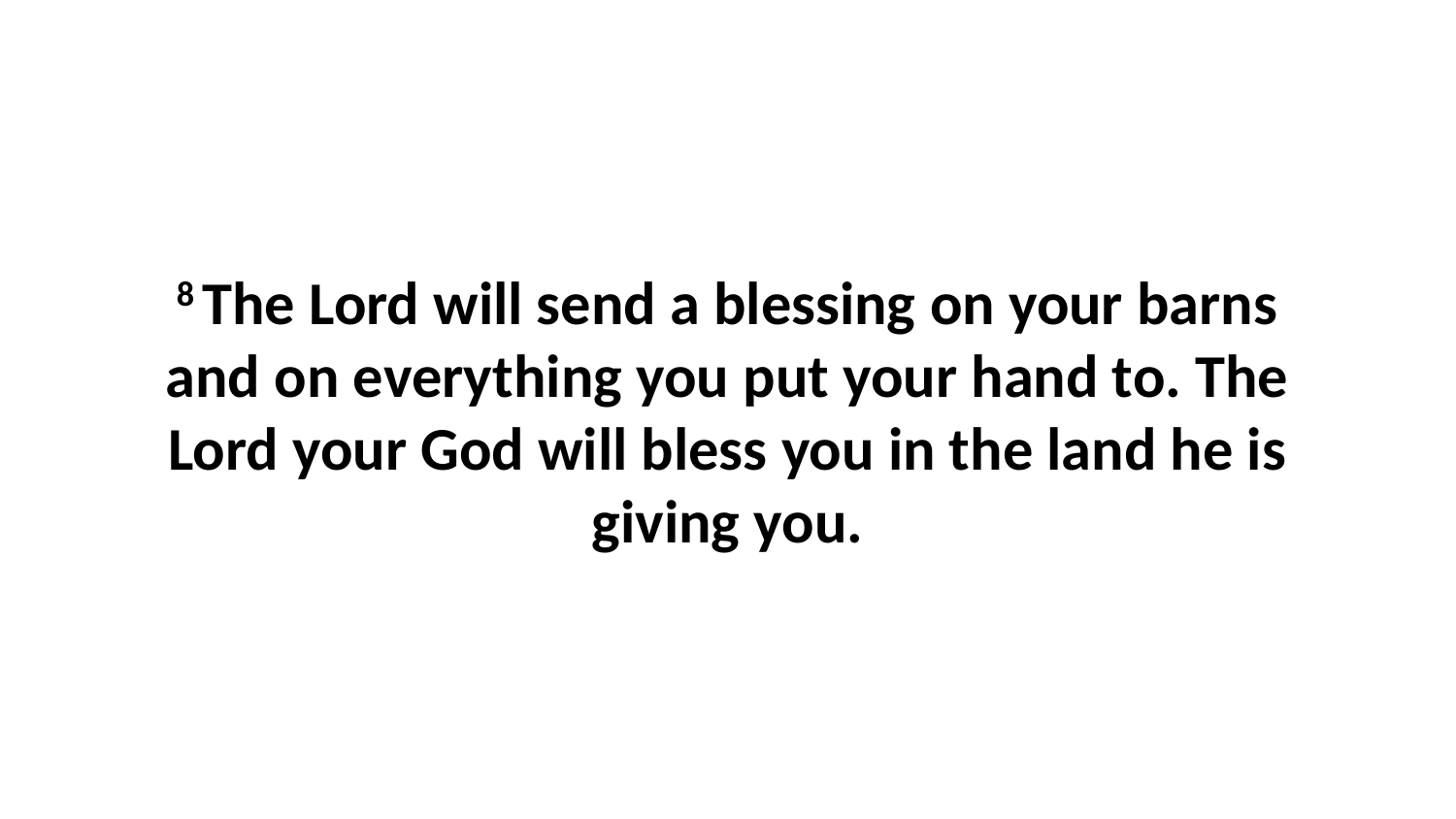

8 The Lord will send a blessing on your barns and on everything you put your hand to. The Lord your God will bless you in the land he is giving you.